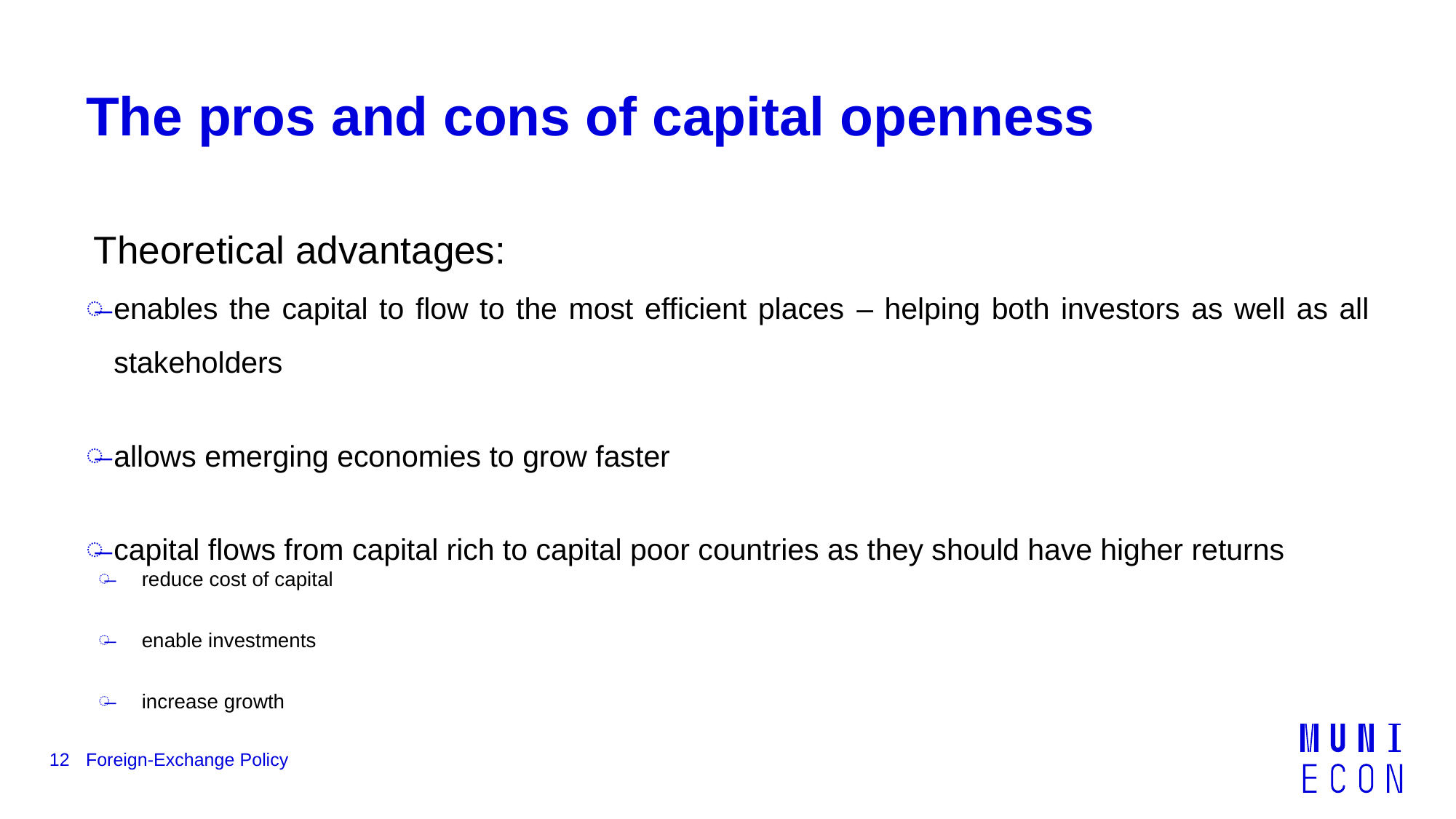

# The pros and cons of capital openness
Theoretical advantages:
enables the capital to flow to the most efficient places – helping both investors as well as all stakeholders

allows emerging economies to grow faster

capital flows from capital rich to capital poor countries as they should have higher returns
reduce cost of capital

enable investments

increase growth
12
Foreign-Exchange Policy